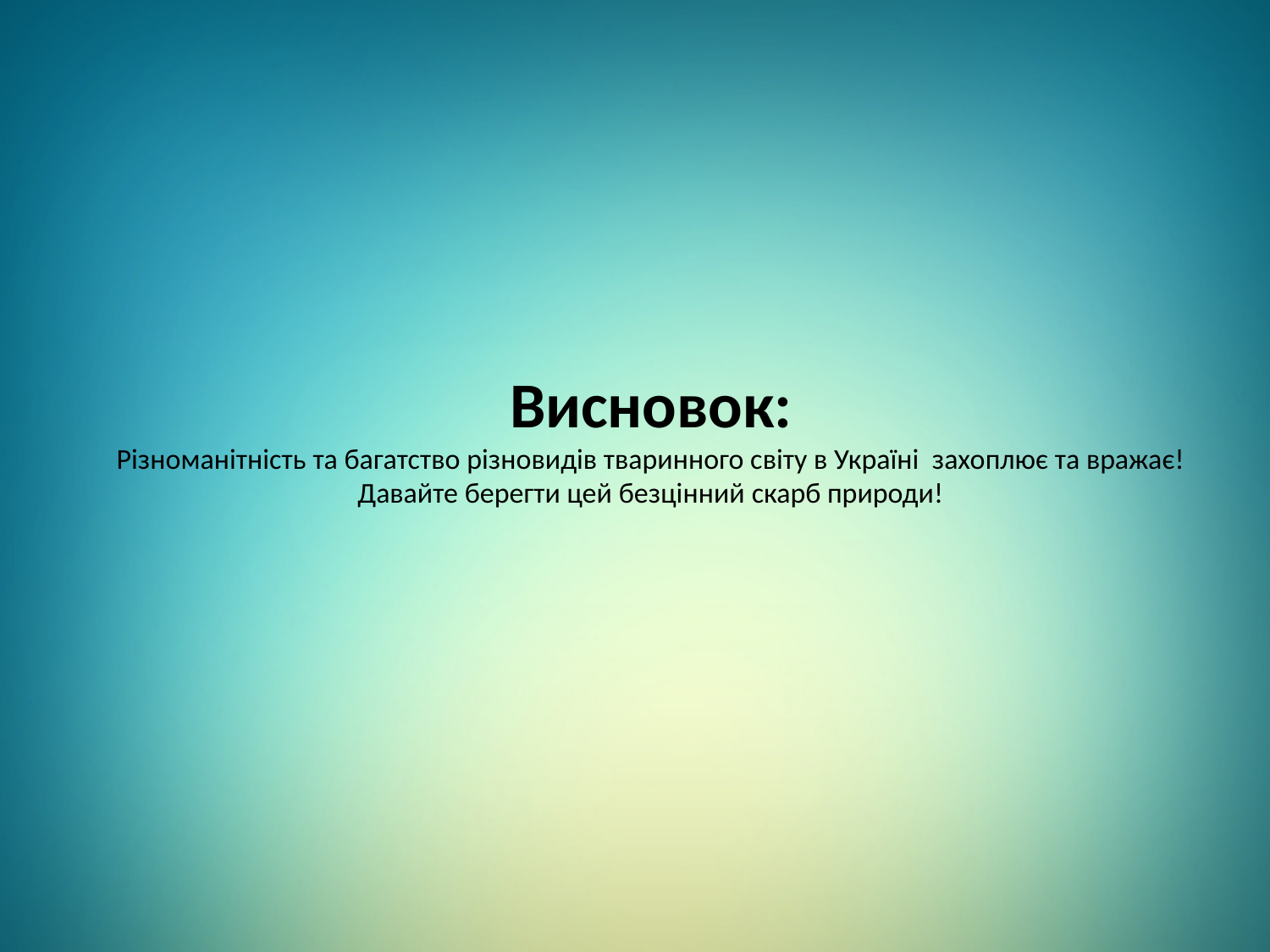

# Висновок: Різноманітність та багатство різновидів тваринного світу в Україні  захоплює та вражає!Давайте берегти цей безцінний скарб природи!